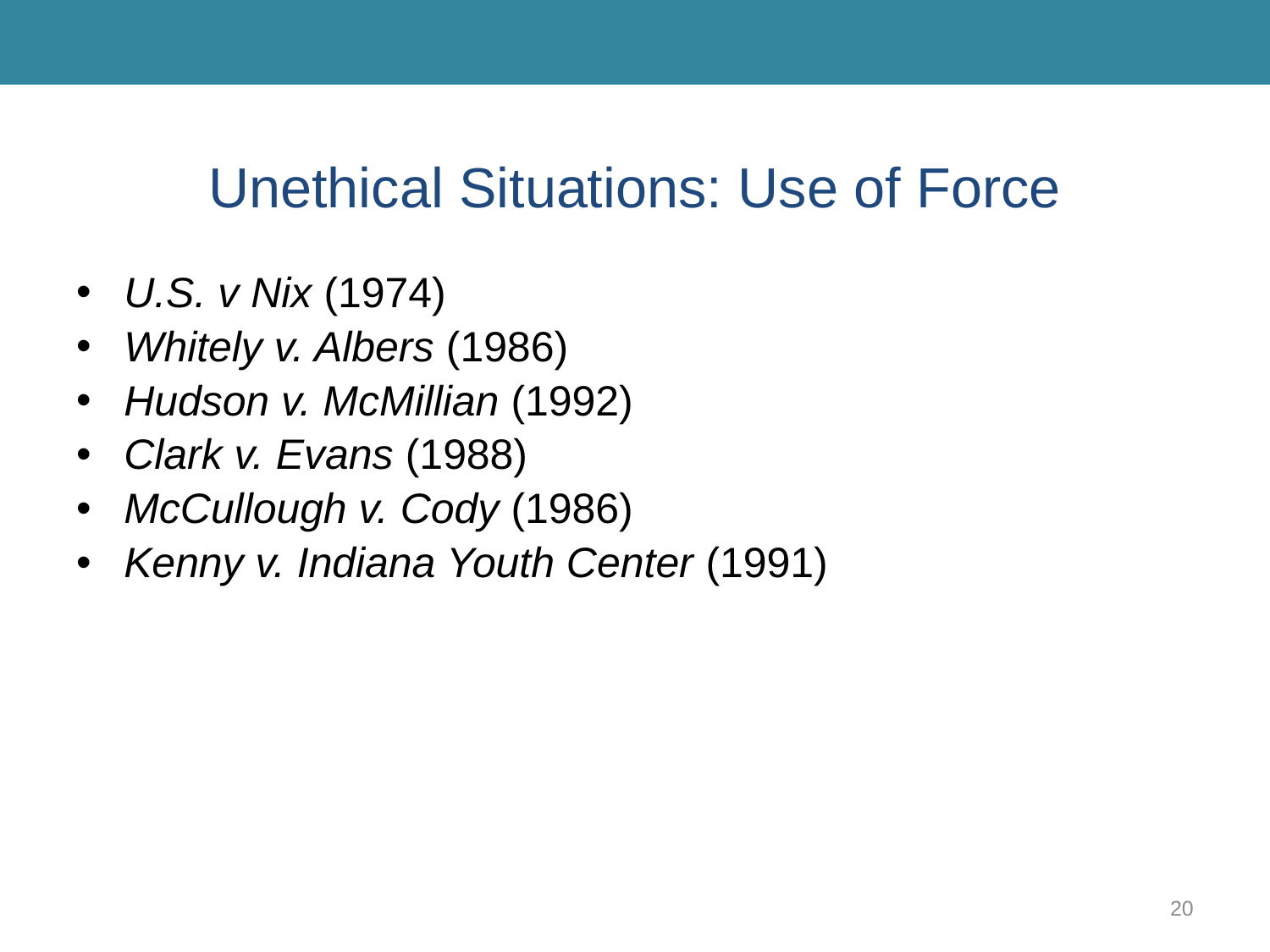

# Unethical Situations: Use of Force
U.S. v Nix (1974)
Whitely v. Albers (1986)
Hudson v. McMillian (1992)
Clark v. Evans (1988)
McCullough v. Cody (1986)
Kenny v. Indiana Youth Center (1991)

20